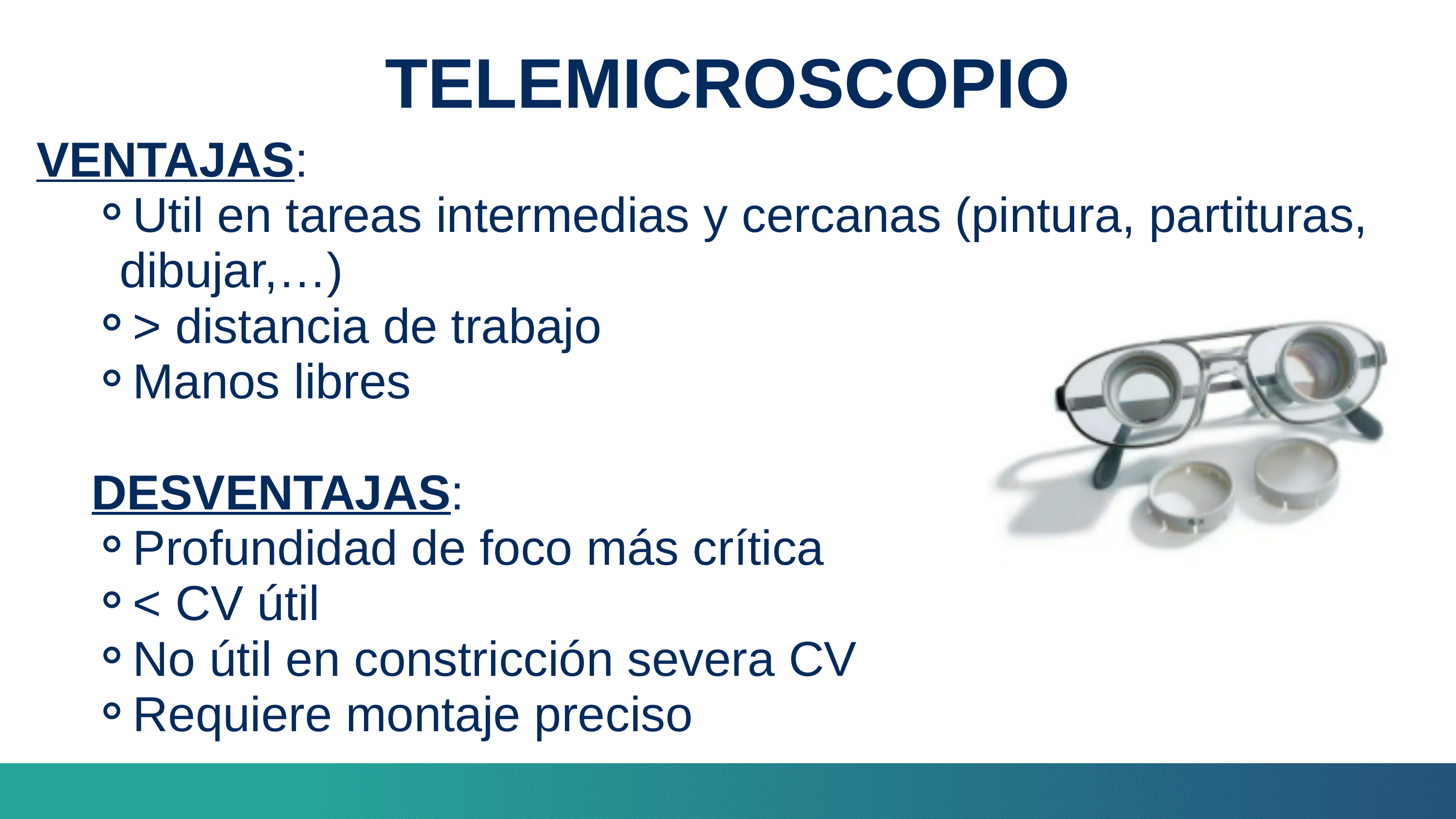

TELEMICROSCOPIO
VENTAJAS:
Util en tareas intermedias y cercanas (pintura, partituras, dibujar,…)
> distancia de trabajo
Manos libres

DESVENTAJAS:
Profundidad de foco más crítica
< CV útil
No útil en constricción severa CV
Requiere montaje preciso